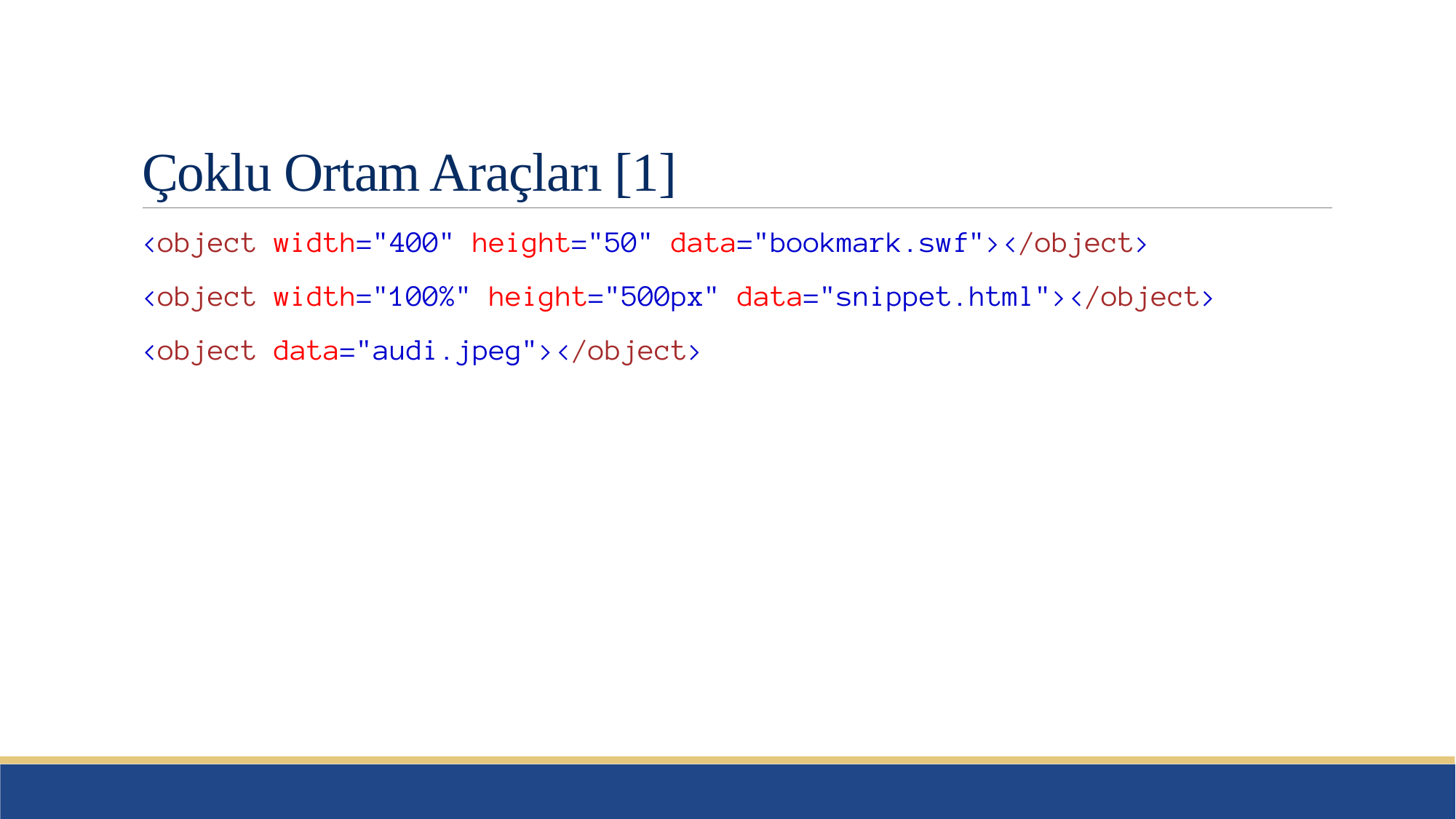

# Çoklu Ortam Araçları [1]
<object width="400" height="50" data="bookmark.swf"></object>
<object width="100%" height="500px" data="snippet.html"></object>
<object data="audi.jpeg"></object>